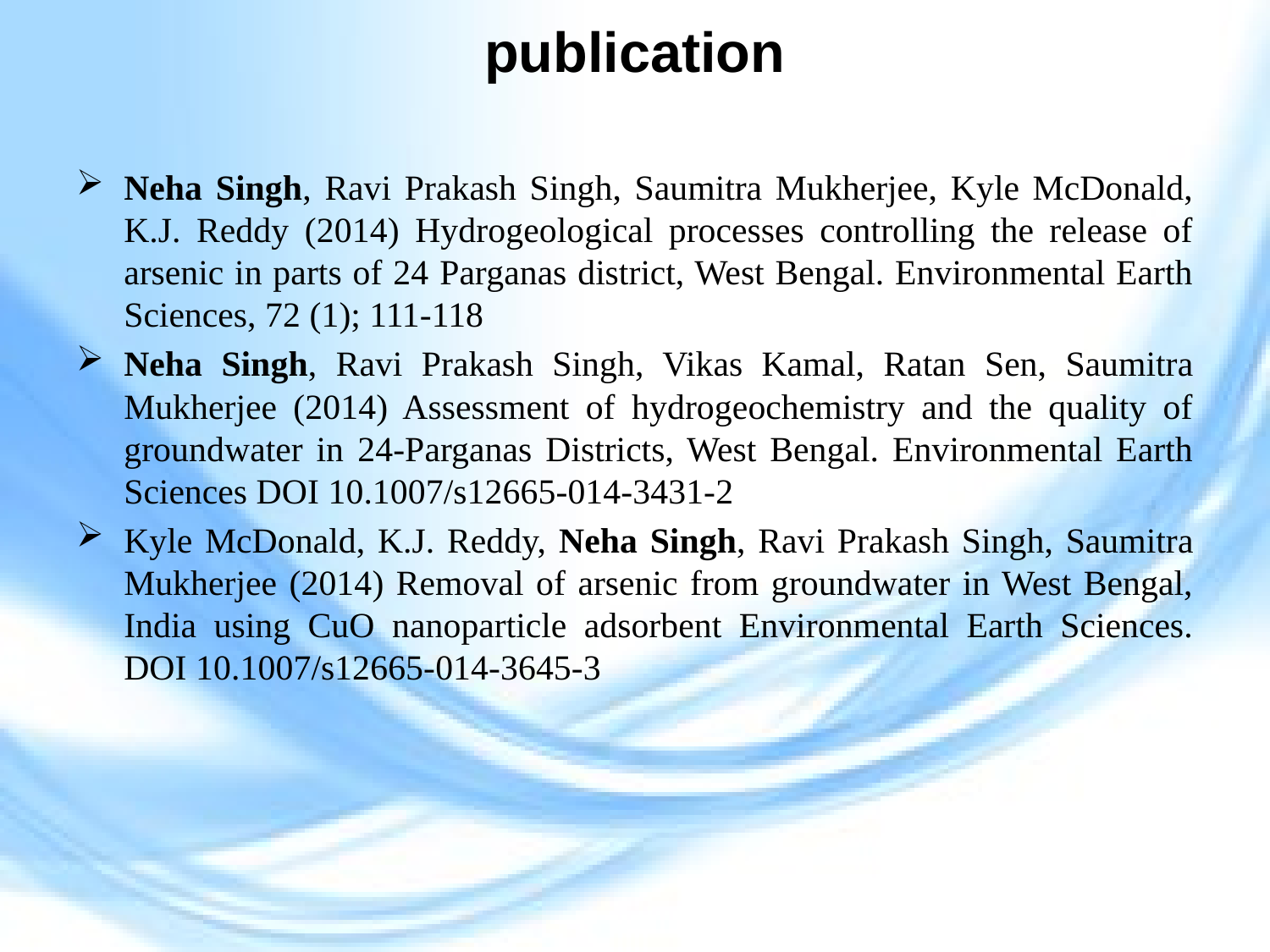

# publication
Neha Singh, Ravi Prakash Singh, Saumitra Mukherjee, Kyle McDonald, K.J. Reddy (2014) Hydrogeological processes controlling the release of arsenic in parts of 24 Parganas district, West Bengal. Environmental Earth Sciences, 72 (1); 111-118
Neha Singh, Ravi Prakash Singh, Vikas Kamal, Ratan Sen, Saumitra Mukherjee (2014) Assessment of hydrogeochemistry and the quality of groundwater in 24-Parganas Districts, West Bengal. Environmental Earth Sciences DOI 10.1007/s12665-014-3431-2
Kyle McDonald, K.J. Reddy, Neha Singh, Ravi Prakash Singh, Saumitra Mukherjee (2014) Removal of arsenic from groundwater in West Bengal, India using CuO nanoparticle adsorbent Environmental Earth Sciences. DOI 10.1007/s12665-014-3645-3